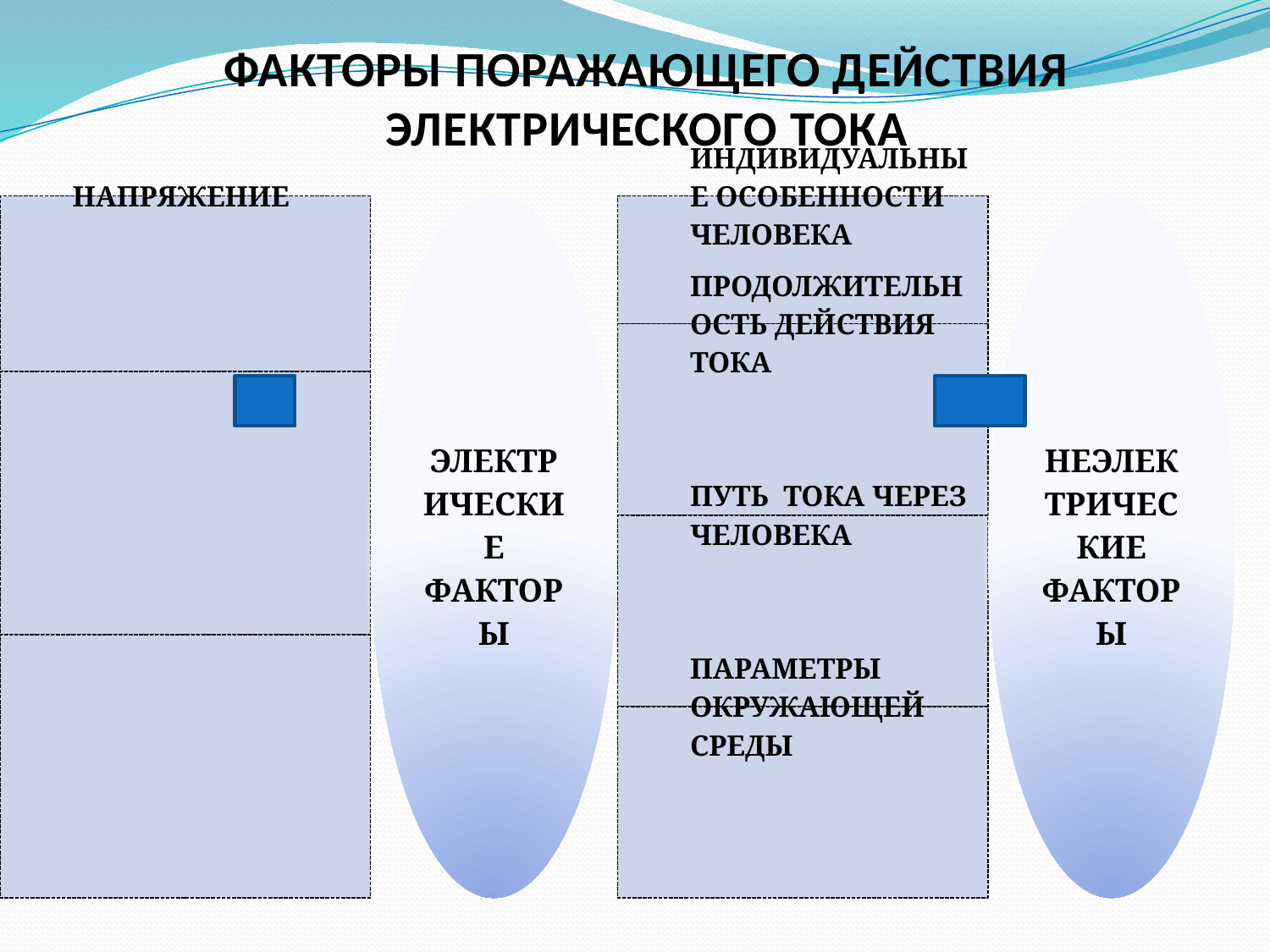

# ФАКТОРЫ ПОРАЖАЮЩЕГО ДЕЙСТВИЯ ЭЛЕКТРИЧЕСКОГО ТОКА
ЭЛЕКТРИЧЕСКИЕ
ФАКТОРЫ
НАПРЯЖЕНИЕ
НЕЭЛЕКТРИЧЕСКИЕ
ФАКТОРЫ
ПРОДОЛЖИТЕЛЬНОСТЬ ДЕЙСТВИЯ ТОКА
ПУТЬ  ТОКА ЧЕРЕЗ ЧЕЛОВЕКА
ПАРАМЕТРЫ  ОКРУЖАЮЩЕЙ СРЕДЫ